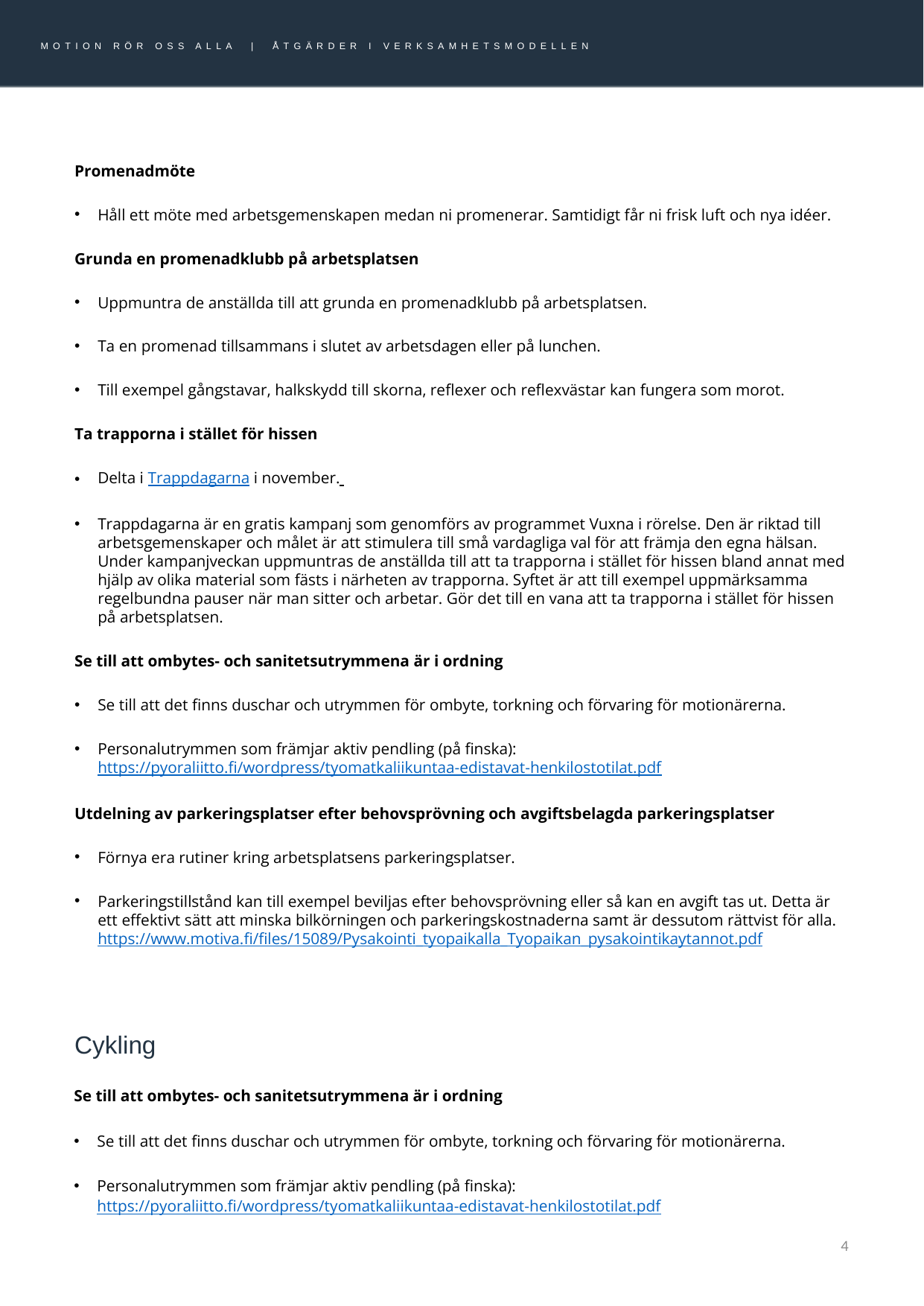

MOTION RÖR OSS ALLA  |  ÅTGÄRDER I VERKSAMHETSMODELLEN
Promenadmöte
Håll ett möte med arbetsgemenskapen medan ni promenerar. Samtidigt får ni frisk luft och nya idéer.
Grunda en promenadklubb på arbetsplatsen
Uppmuntra de anställda till att grunda en promenadklubb på arbetsplatsen.
Ta en promenad tillsammans i slutet av arbetsdagen eller på lunchen.
Till exempel gångstavar, halkskydd till skorna, reflexer och reflexvästar kan fungera som morot.
Ta trapporna i stället för hissen
Delta i Trappdagarna i november.
Trappdagarna är en gratis kampanj som genomförs av programmet Vuxna i rörelse. Den är riktad till arbetsgemenskaper och målet är att stimulera till små vardagliga val för att främja den egna hälsan. Under kampanjveckan uppmuntras de anställda till att ta trapporna i stället för hissen bland annat med hjälp av olika material som fästs i närheten av trapporna. Syftet är att till exempel uppmärksamma regelbundna pauser när man sitter och arbetar. Gör det till en vana att ta trapporna i stället för hissen på arbetsplatsen.
Se till att ombytes- och sanitetsutrymmena är i ordning
Se till att det finns duschar och utrymmen för ombyte, torkning och förvaring för motionärerna.
Personalutrymmen som främjar aktiv pendling (på finska): https://pyoraliitto.fi/wordpress/tyomatkaliikuntaa-edistavat-henkilostotilat.pdf
Utdelning av parkeringsplatser efter behovsprövning och avgiftsbelagda parkeringsplatser
Förnya era rutiner kring arbetsplatsens parkeringsplatser.
Parkeringstillstånd kan till exempel beviljas efter behovsprövning eller så kan en avgift tas ut. Detta är ett effektivt sätt att minska bilkörningen och parkeringskostnaderna samt är dessutom rättvist för alla.  https://www.motiva.fi/files/15089/Pysakointi_tyopaikalla_Tyopaikan_pysakointikaytannot.pdf
# Cykling
Se till att ombytes- och sanitetsutrymmena är i ordning
Se till att det finns duschar och utrymmen för ombyte, torkning och förvaring för motionärerna.
Personalutrymmen som främjar aktiv pendling (på finska): https://pyoraliitto.fi/wordpress/tyomatkaliikuntaa-edistavat-henkilostotilat.pdf
4